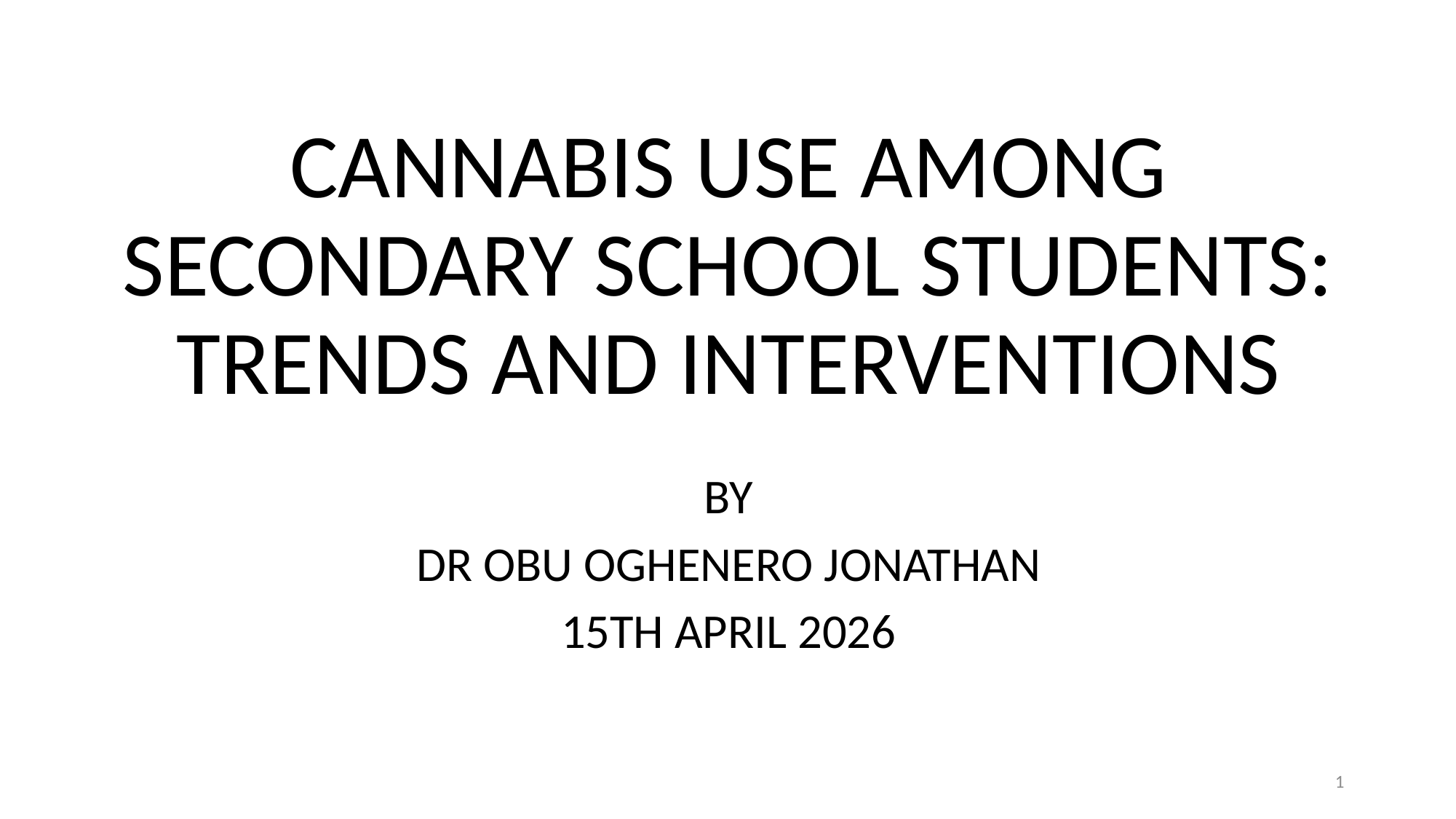

# CANNABIS USE AMONG SECONDARY SCHOOL STUDENTS: TRENDS AND INTERVENTIONS
BY
DR OBU OGHENERO JONATHAN
15TH APRIL 2026
1